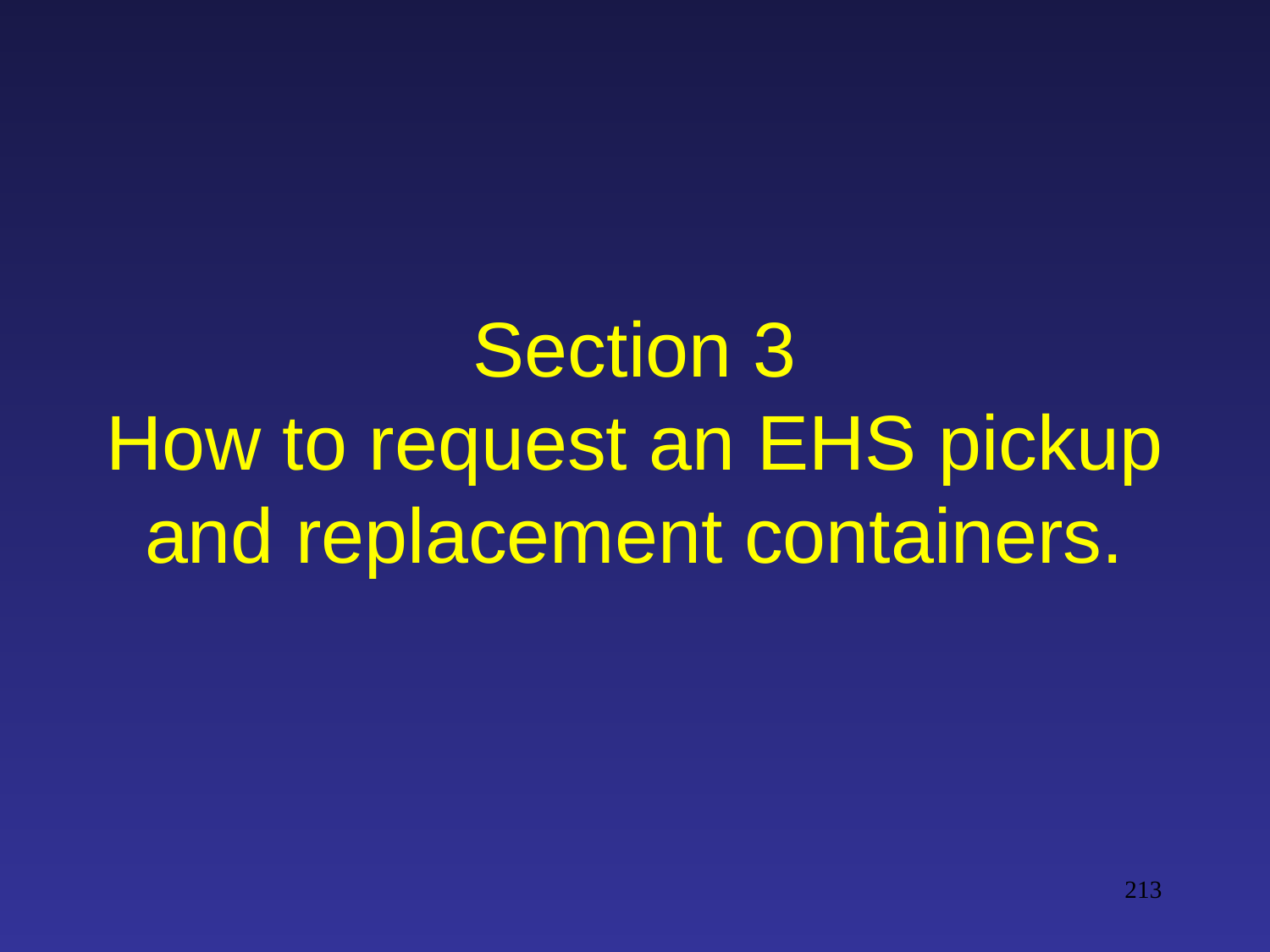

# Section 3 How to request an EHS pickup and replacement containers.
213